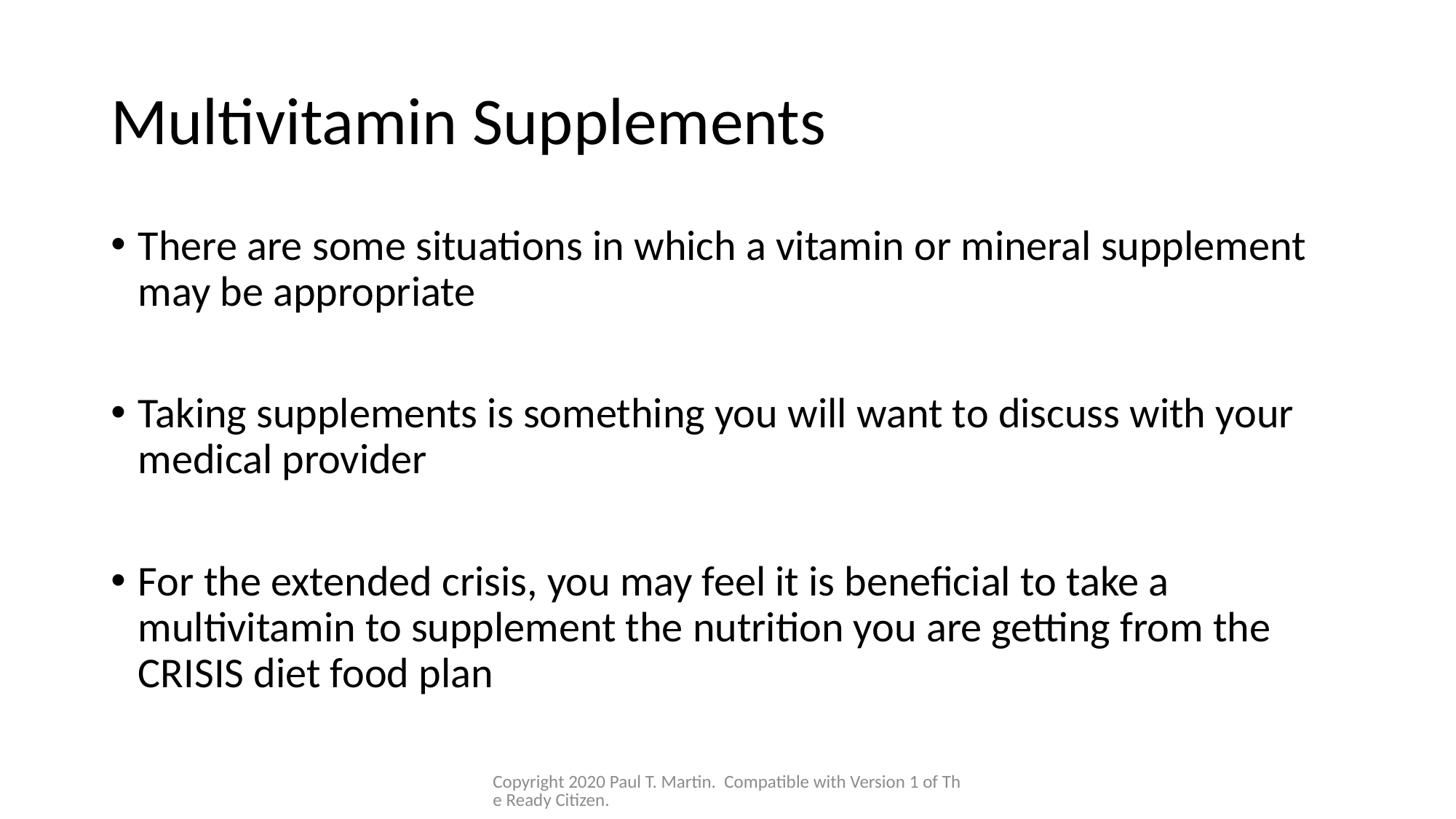

# Multivitamin Supplements
There are some situations in which a vitamin or mineral supplement may be appropriate

Taking supplements is something you will want to discuss with your medical provider

For the extended crisis, you may feel it is beneficial to take a multivitamin to supplement the nutrition you are getting from the CRISIS diet food plan
Copyright 2020 Paul T. Martin.  Compatible with Version 1 of The Ready Citizen.